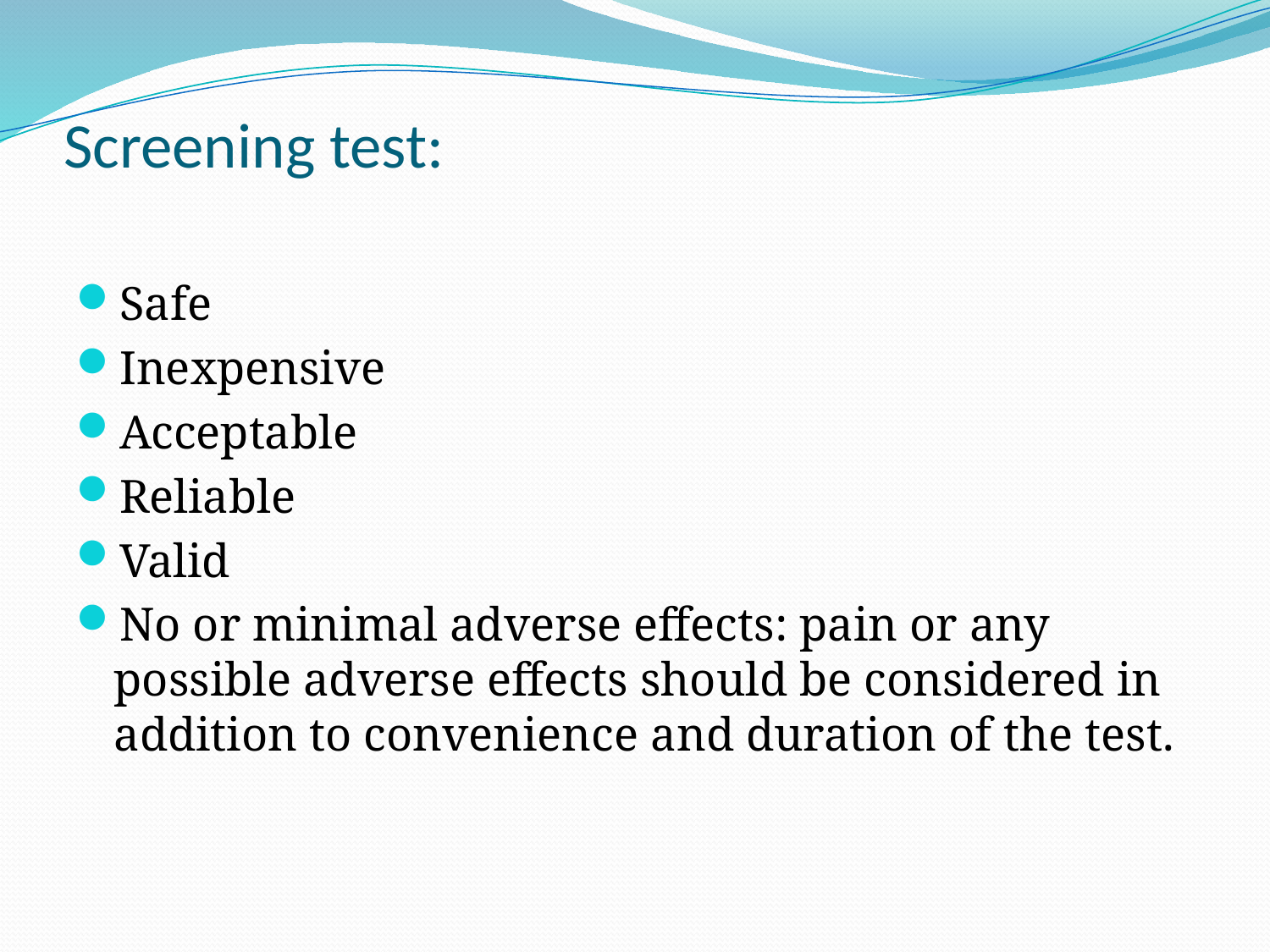

# Screening test:
Safe
Inexpensive
Acceptable
Reliable
Valid
No or minimal adverse effects: pain or any possible adverse effects should be considered in addition to convenience and duration of the test.